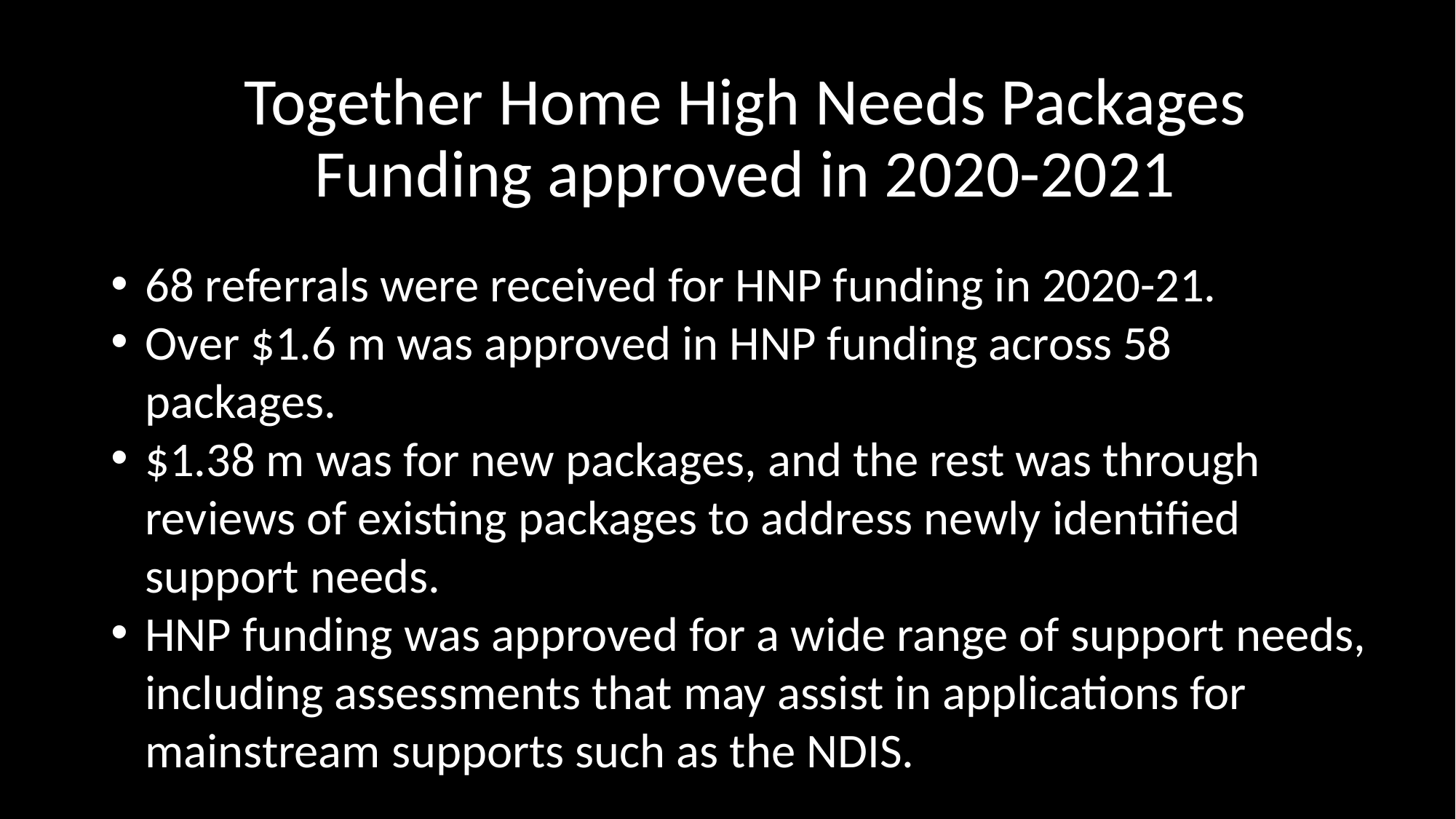

Together Home High Needs Packages
Funding approved in 2020-2021
68 referrals were received for HNP funding in 2020-21.
Over $1.6 m was approved in HNP funding across 58 packages.
$1.38 m was for new packages, and the rest was through reviews of existing packages to address newly identified support needs.
HNP funding was approved for a wide range of support needs, including assessments that may assist in applications for mainstream supports such as the NDIS.